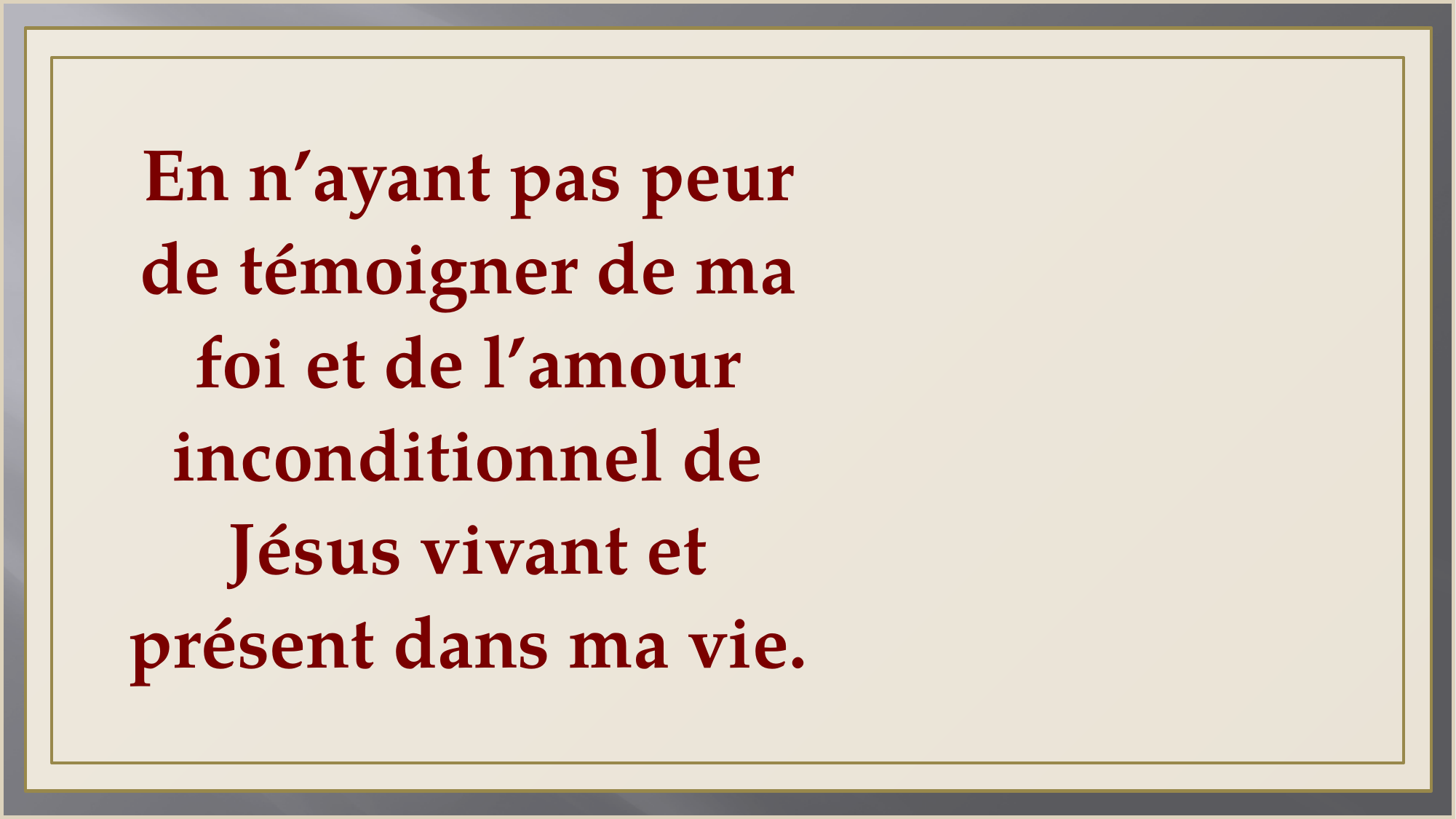

En n’ayant pas peur de témoigner de ma foi et de l’amour inconditionnel de Jésus vivant et présent dans ma vie.